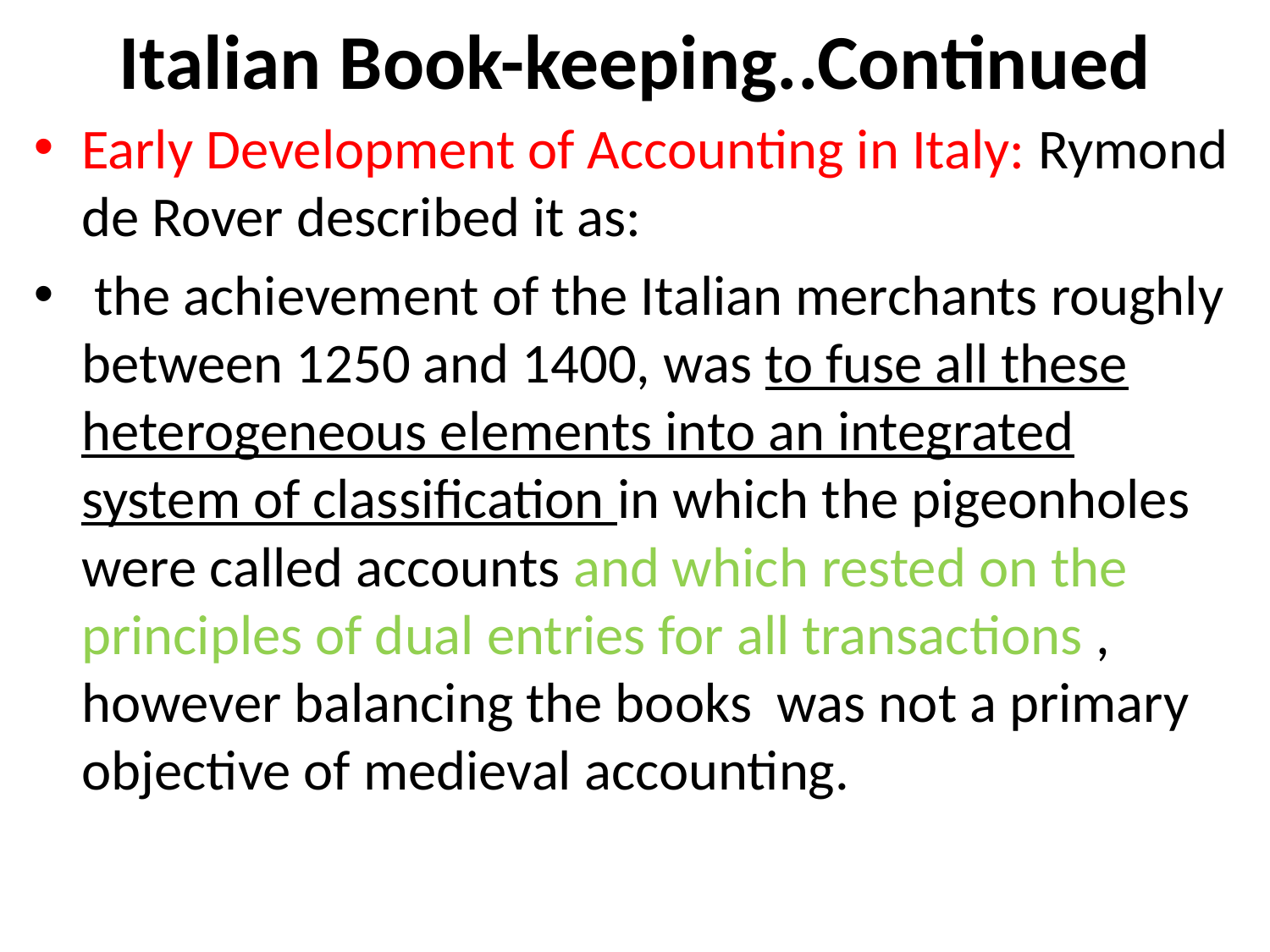

# Italian Book-keeping..Continued
Early Development of Accounting in Italy: Rymond de Rover described it as:
 the achievement of the Italian merchants roughly between 1250 and 1400, was to fuse all these heterogeneous elements into an integrated system of classification in which the pigeonholes were called accounts and which rested on the principles of dual entries for all transactions , however balancing the books  was not a primary objective of medieval accounting.